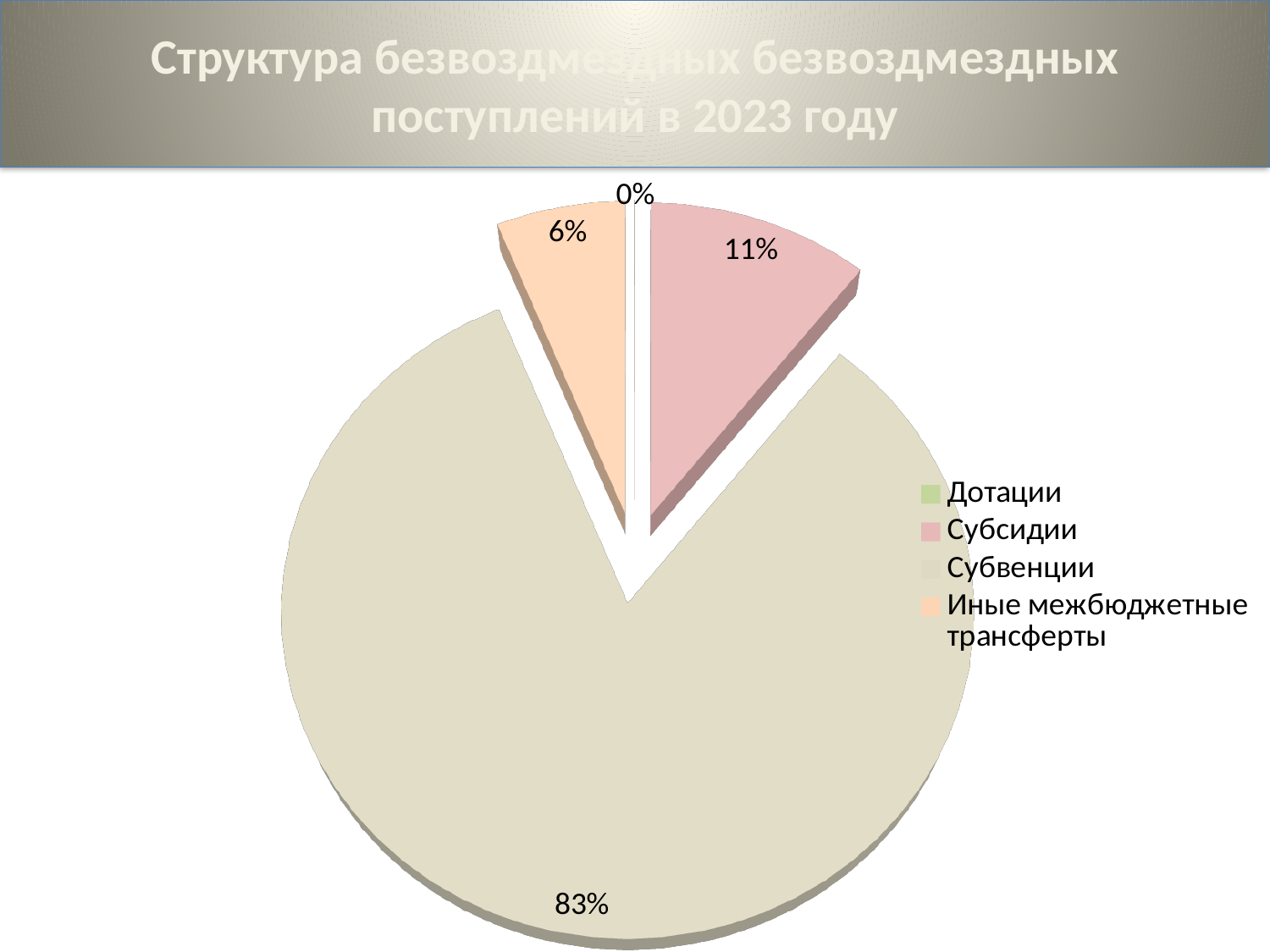

# Структура безвоздмездных безвоздмездных поступлений в 2023 году

[unsupported chart]